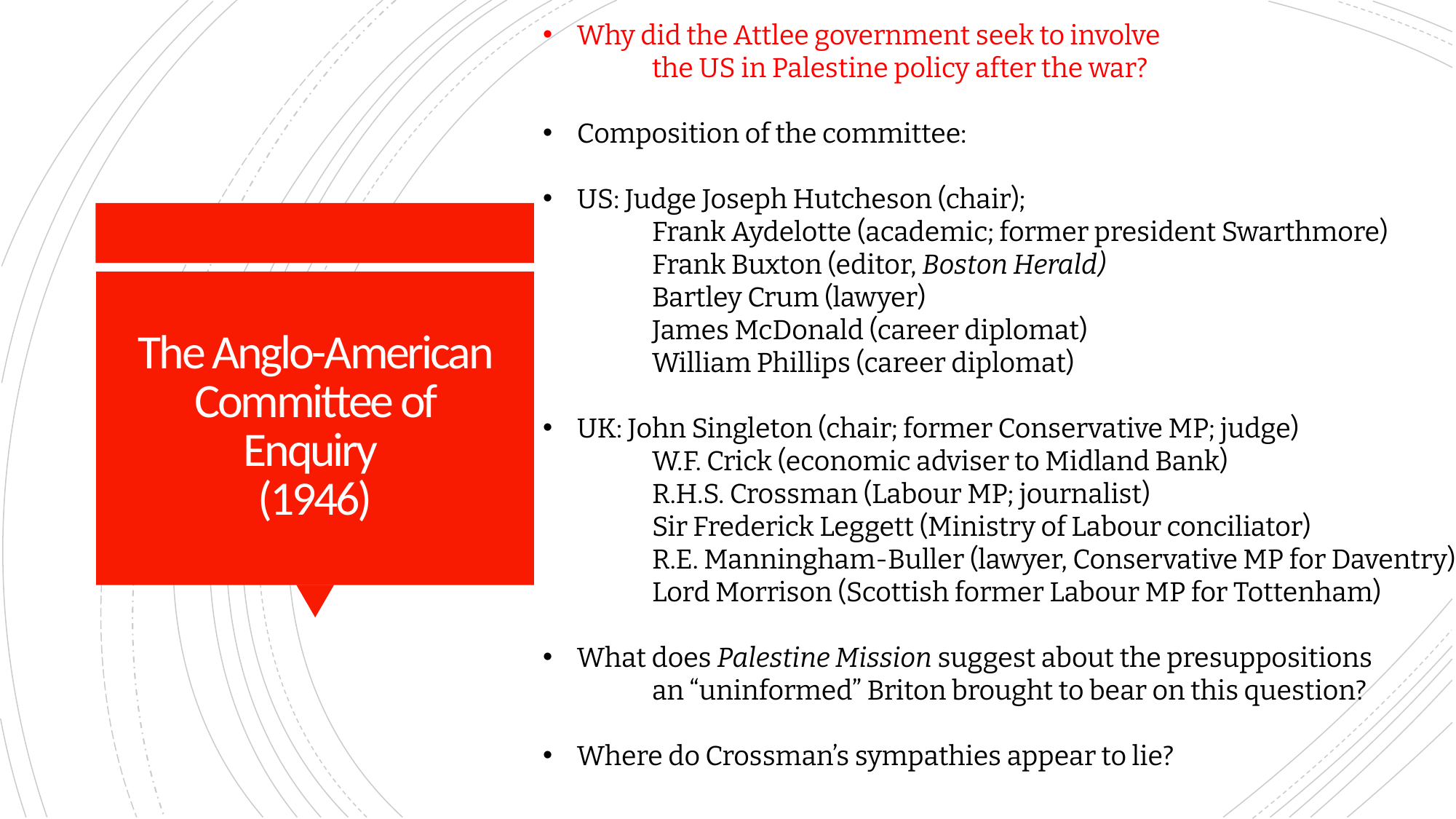

Why did the Attlee government seek to involve
	the US in Palestine policy after the war?

Composition of the committee:

US: Judge Joseph Hutcheson (chair);
	Frank Aydelotte (academic; former president Swarthmore)
	Frank Buxton (editor, Boston Herald)
	Bartley Crum (lawyer)
	James McDonald (career diplomat)
	William Phillips (career diplomat)

UK: John Singleton (chair; former Conservative MP; judge)
	W.F. Crick (economic adviser to Midland Bank)
	R.H.S. Crossman (Labour MP; journalist)
	Sir Frederick Leggett (Ministry of Labour conciliator)
	R.E. Manningham-Buller (lawyer, Conservative MP for Daventry)
	Lord Morrison (Scottish former Labour MP for Tottenham)

What does Palestine Mission suggest about the presuppositions
	an “uninformed” Briton brought to bear on this question?

Where do Crossman’s sympathies appear to lie?
# The Anglo-American Committee of Enquiry (1946)